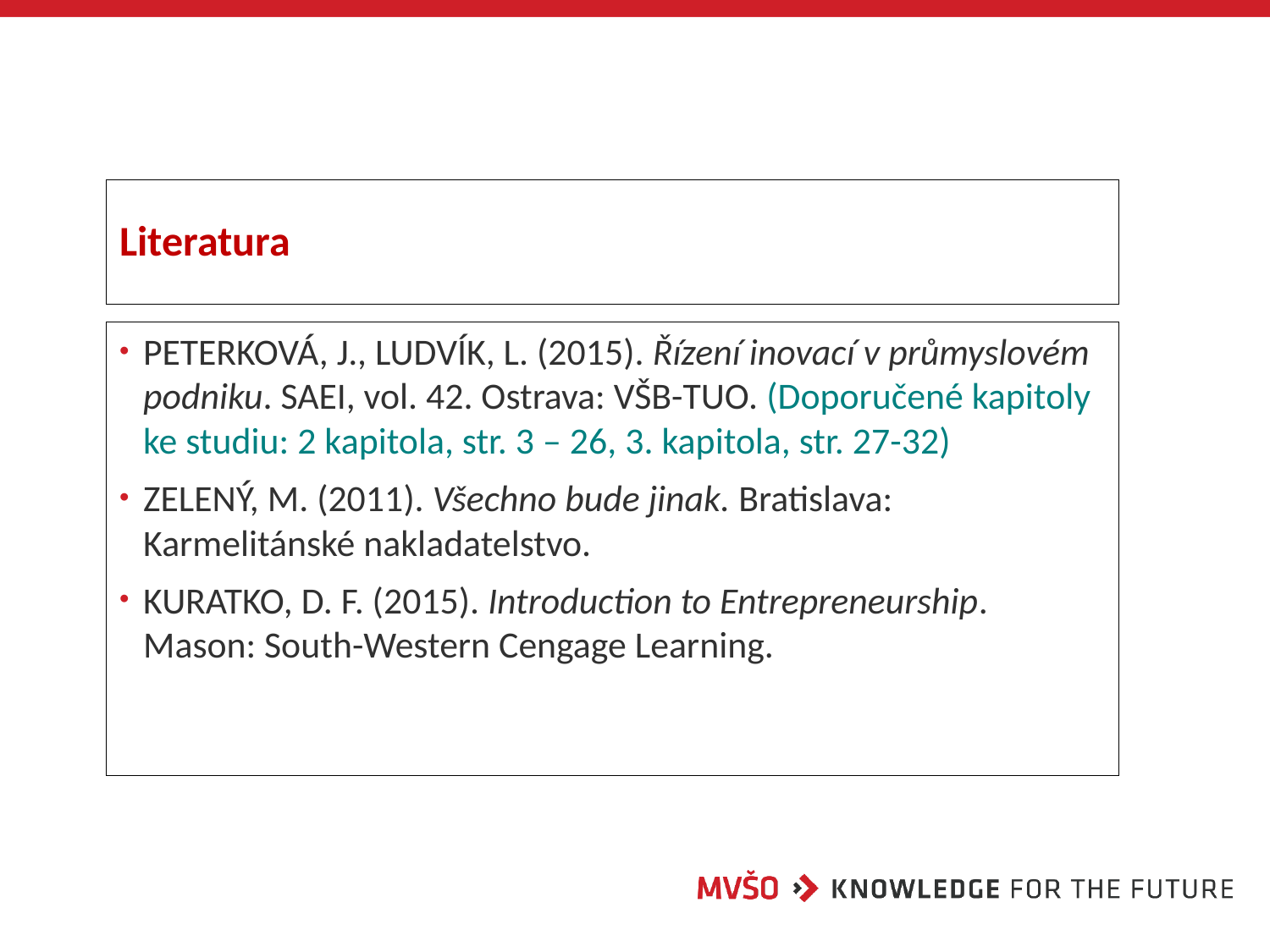

# Literatura
PETERKOVÁ, J., LUDVÍK, L. (2015). Řízení inovací v průmyslovém podniku. SAEI, vol. 42. Ostrava: VŠB-TUO. (Doporučené kapitoly ke studiu: 2 kapitola, str. 3 – 26, 3. kapitola, str. 27-32)
ZELENÝ, M. (2011). Všechno bude jinak. Bratislava: Karmelitánské nakladatelstvo.
KURATKO, D. F. (2015). Introduction to Entrepreneurship. Mason: South-Western Cengage Learning.